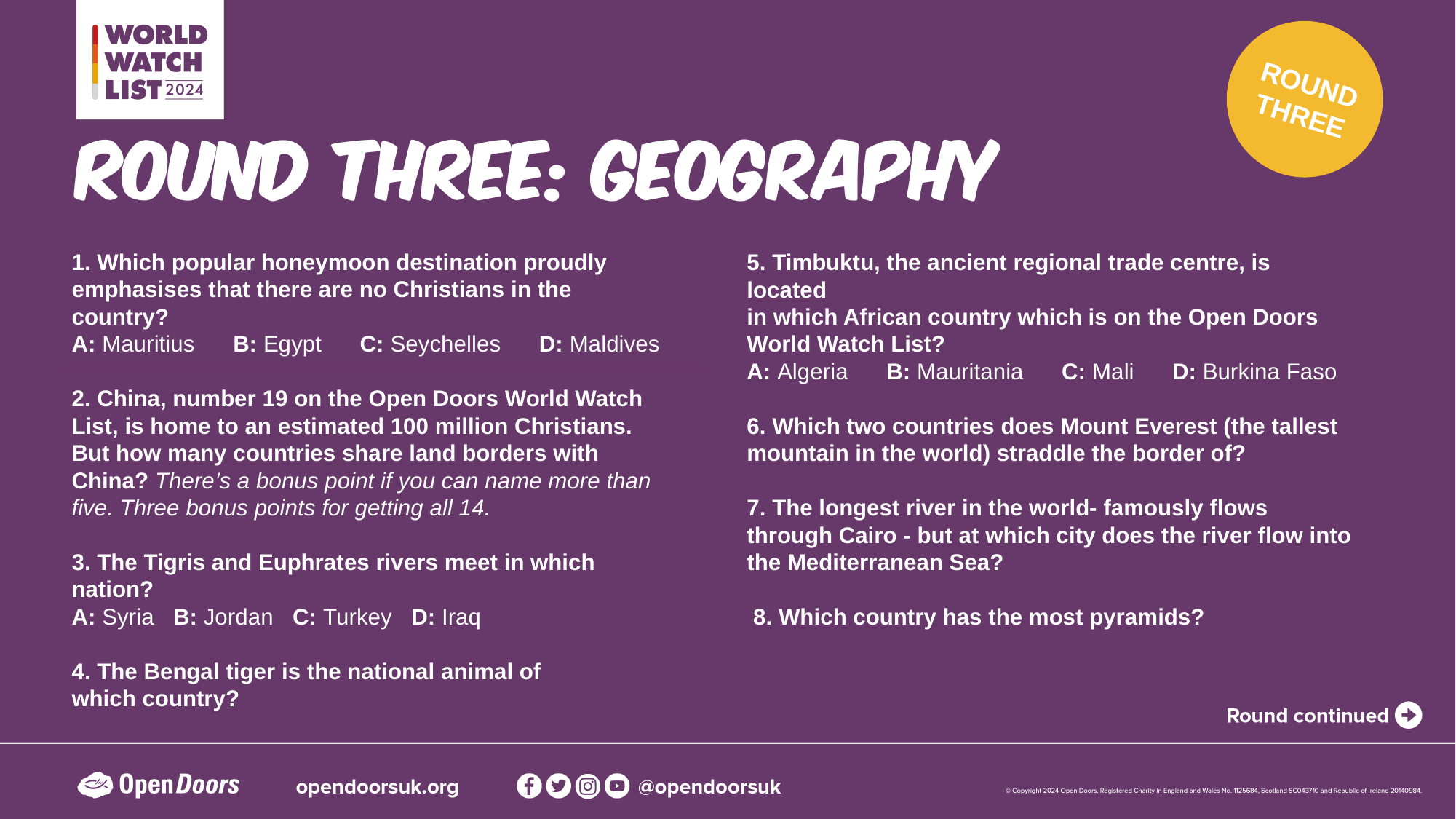

ROUND THREE
1. Which popular honeymoon destination proudly emphasises that there are no Christians in the country?
A: Mauritius      B: Egypt      C: Seychelles      D: Maldives

2. China, number 19 on the Open Doors World Watch List, is home to an estimated 100 million Christians. But how many countries share land borders with China? There’s a bonus point if you can name more than five. Three bonus points for getting all 14.

3. The Tigris and Euphrates rivers meet in which nation?
A: Syria   B: Jordan   C: Turkey   D: Iraq

4. The Bengal tiger is the national animal of
which country?

5. Timbuktu, the ancient regional trade centre, is located
in which African country which is on the Open Doors
World Watch List?
A: Algeria      B: Mauritania      C: Mali      D: Burkina Faso

6. Which two countries does Mount Everest (the tallest mountain in the world) straddle the border of?

7. The longest river in the world- famously flows through Cairo - but at which city does the river flow into the Mediterranean Sea?

 8. Which country has the most pyramids?